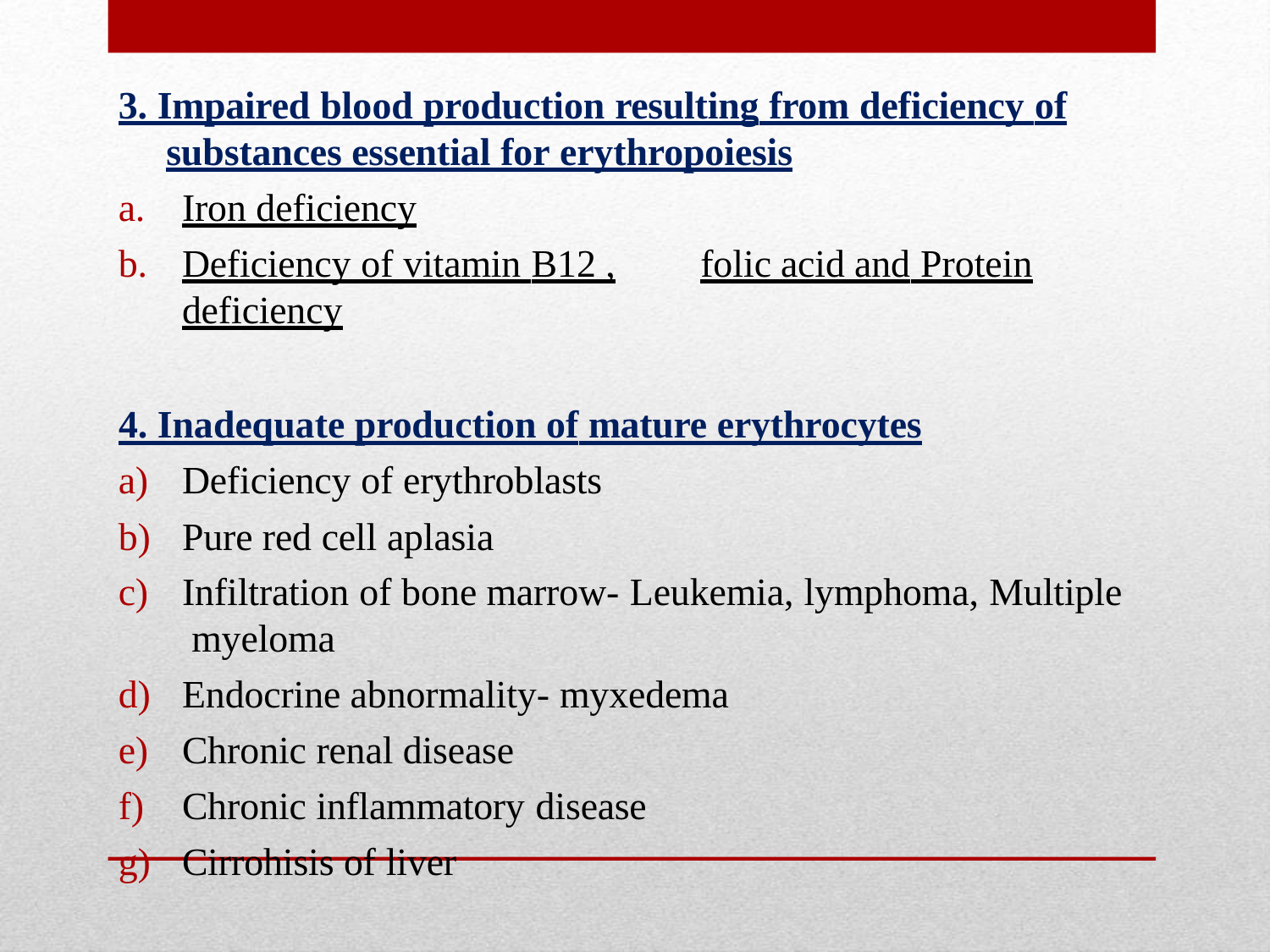

3. Impaired blood production resulting from deficiency of  substances essential for erythropoiesis
Iron deficiency
Deficiency of vitamin B12 ,	folic acid and Protein deficiency

4. Inadequate production of mature erythrocytes
Deficiency of erythroblasts
Pure red cell aplasia
Infiltration of bone marrow- Leukemia, lymphoma, Multiple  myeloma
Endocrine abnormality- myxedema
Chronic renal disease
Chronic inflammatory disease
Cirrohisis of liver